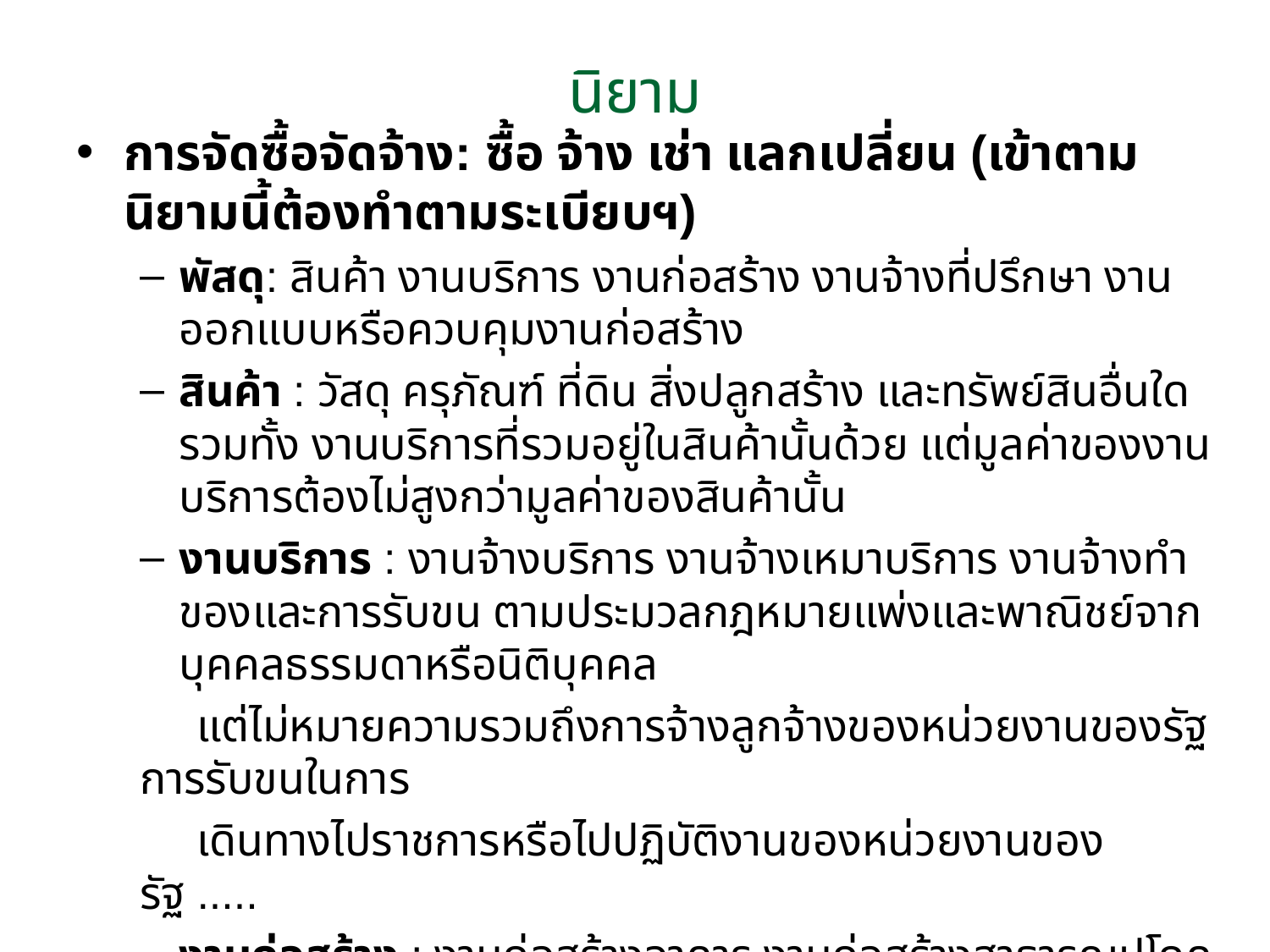

# นิยาม
การจัดซื้อจัดจ้าง: ซื้อ จ้าง เช่า แลกเปลี่ยน (เข้าตามนิยามนี้ต้องทำตามระเบียบฯ)
พัสดุ: สินค้า งานบริการ งานก่อสร้าง งานจ้างที่ปรึกษา งานออกแบบหรือควบคุมงานก่อสร้าง
สินค้า : วัสดุ ครุภัณฑ์ ที่ดิน สิ่งปลูกสร้าง และทรัพย์สินอื่นใด รวมทั้ง งานบริการที่รวมอยู่ในสินค้านั้นด้วย แต่มูลค่าของงานบริการต้องไม่สูงกว่ามูลค่าของสินค้านั้น
งานบริการ : งานจ้างบริการ งานจ้างเหมาบริการ งานจ้างทำของและการรับขน ตามประมวลกฎหมายแพ่งและพาณิชย์จากบุคคลธรรมดาหรือนิติบุคคล
     แต่ไม่หมายความรวมถึงการจ้างลูกจ้างของหน่วยงานของรัฐ การรับขนในการ
     เดินทางไปราชการหรือไปปฏิบัติงานของหน่วยงานของรัฐ .....
งานก่อสร้าง : งานก่อสร้างอาคาร งานก่อสร้างสาธารณูปโภค หรือสิ่งปลูกสร้างอื่นใด และการซ่อมแซม ต่อเติม ปรับปรุง รื้อถอน หรือการกระทำอื่นที่มีลักษณะทำนองเดียวกันต่ออาคาร สาธารณูปโภค หรือสิ่งปลูกสร้างดังกล่าว รวมทั้งงานบริการที่รวมอยู่ในงานก่อสร้างนั้นด้วย แต่มูลค่าของงานบริการต้องไม่สูงกว่ามูลค่าของงานก่อสร้างนั้น
               ตามพระราชบัญญัติการจัดซื้อจัดจ้างและการบริหารพัสดุภาครัฐ พ.ศ. ๒๕๖๐ มาตรา 4